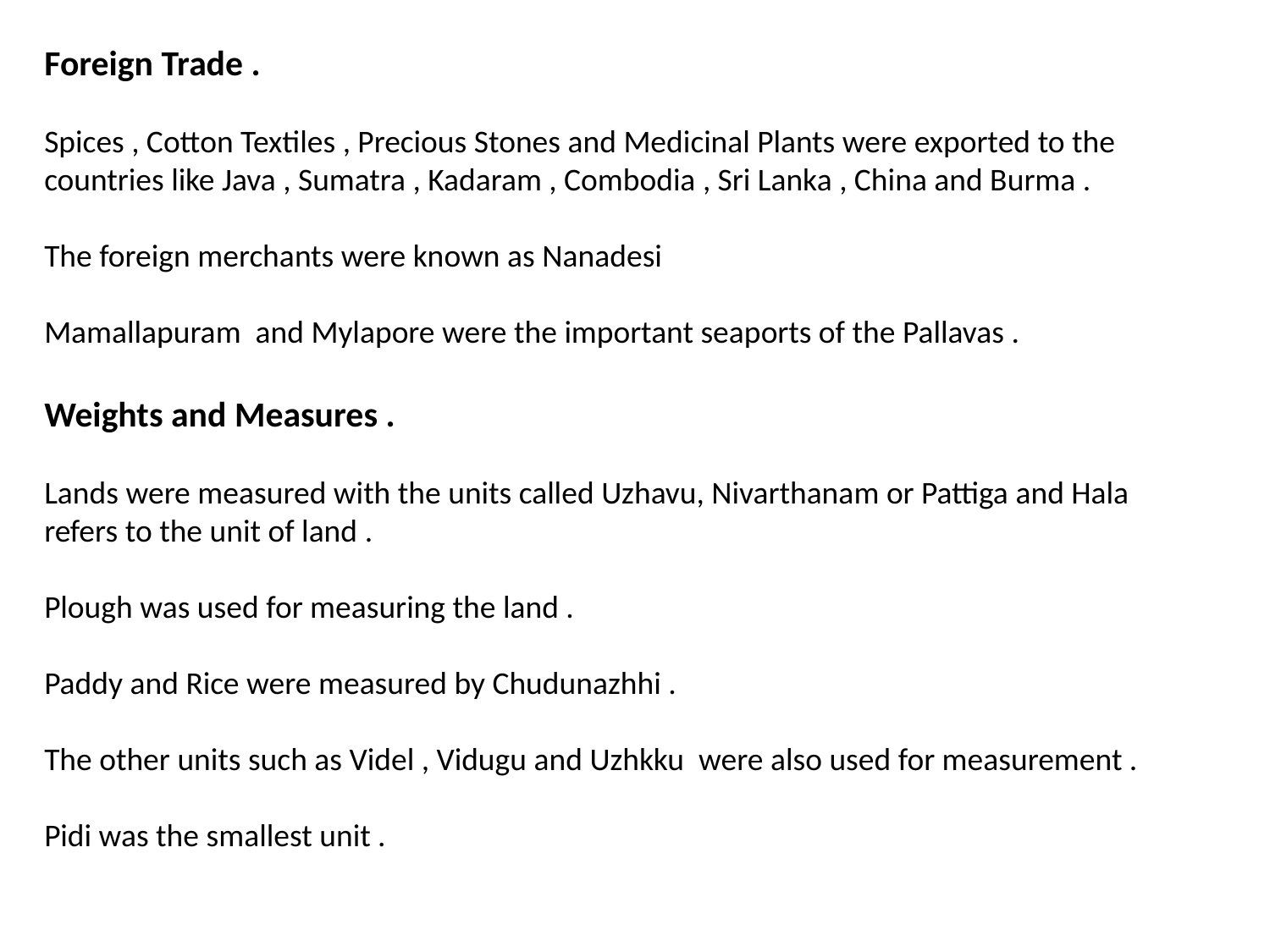

Foreign Trade .

Spices , Cotton Textiles , Precious Stones and Medicinal Plants were exported to the countries like Java , Sumatra , Kadaram , Combodia , Sri Lanka , China and Burma .

The foreign merchants were known as Nanadesi

Mamallapuram  and Mylapore were the important seaports of the Pallavas .

Weights and Measures .

Lands were measured with the units called Uzhavu, Nivarthanam or Pattiga and Hala refers to the unit of land .

Plough was used for measuring the land .

Paddy and Rice were measured by Chudunazhhi .

The other units such as Videl , Vidugu and Uzhkku  were also used for measurement .

Pidi was the smallest unit .